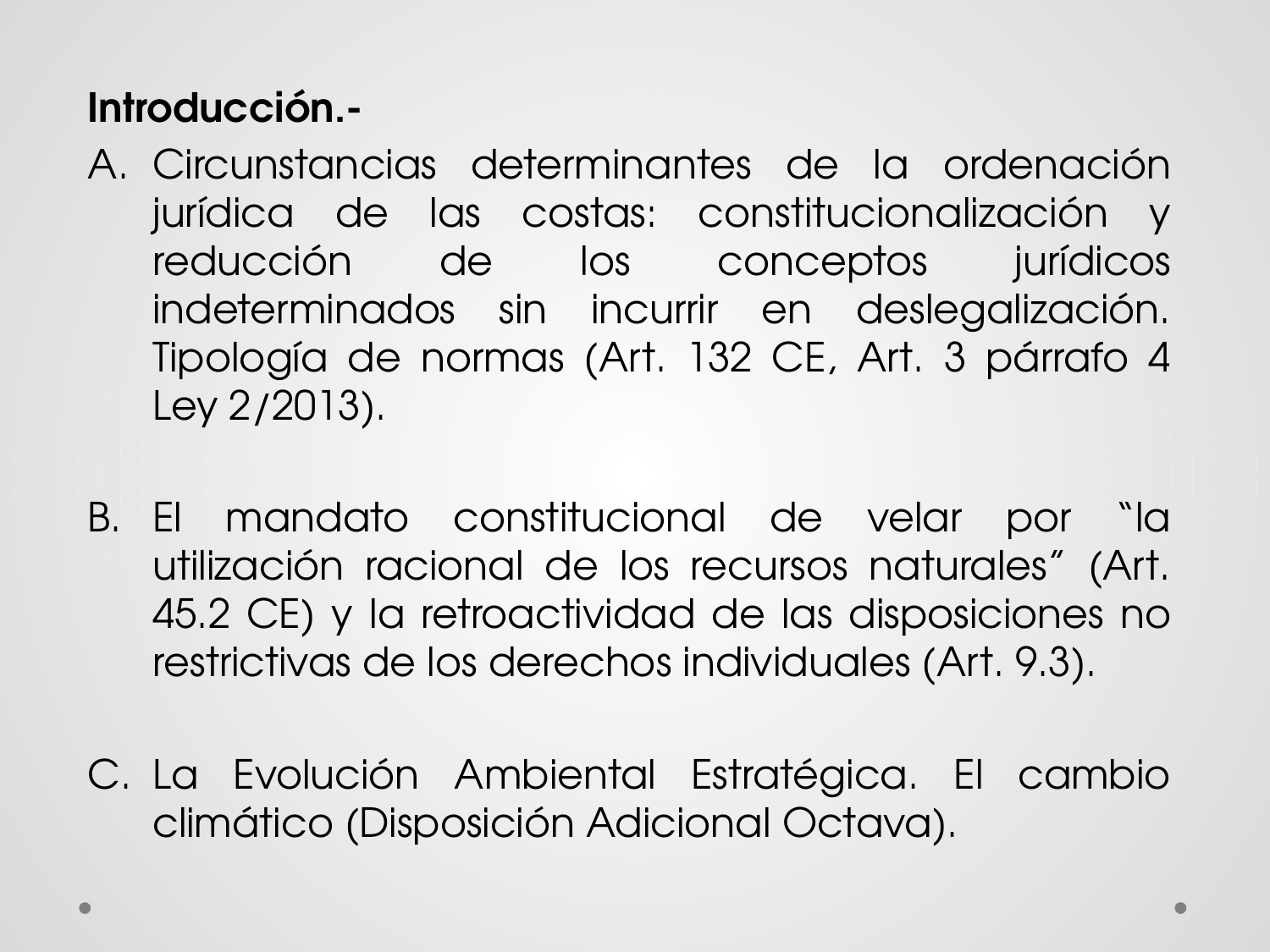

Introducción.-
Circunstancias determinantes de la ordenación jurídica de las costas: constitucionalización y reducción de los conceptos jurídicos indeterminados sin incurrir en deslegalización. Tipología de normas (Art. 132 CE, Art. 3 párrafo 4 Ley 2/2013).

El mandato constitucional de velar por “la utilización racional de los recursos naturales” (Art. 45.2 CE) y la retroactividad de las disposiciones no restrictivas de los derechos individuales (Art. 9.3).

La Evolución Ambiental Estratégica. El cambio climático (Disposición Adicional Octava).